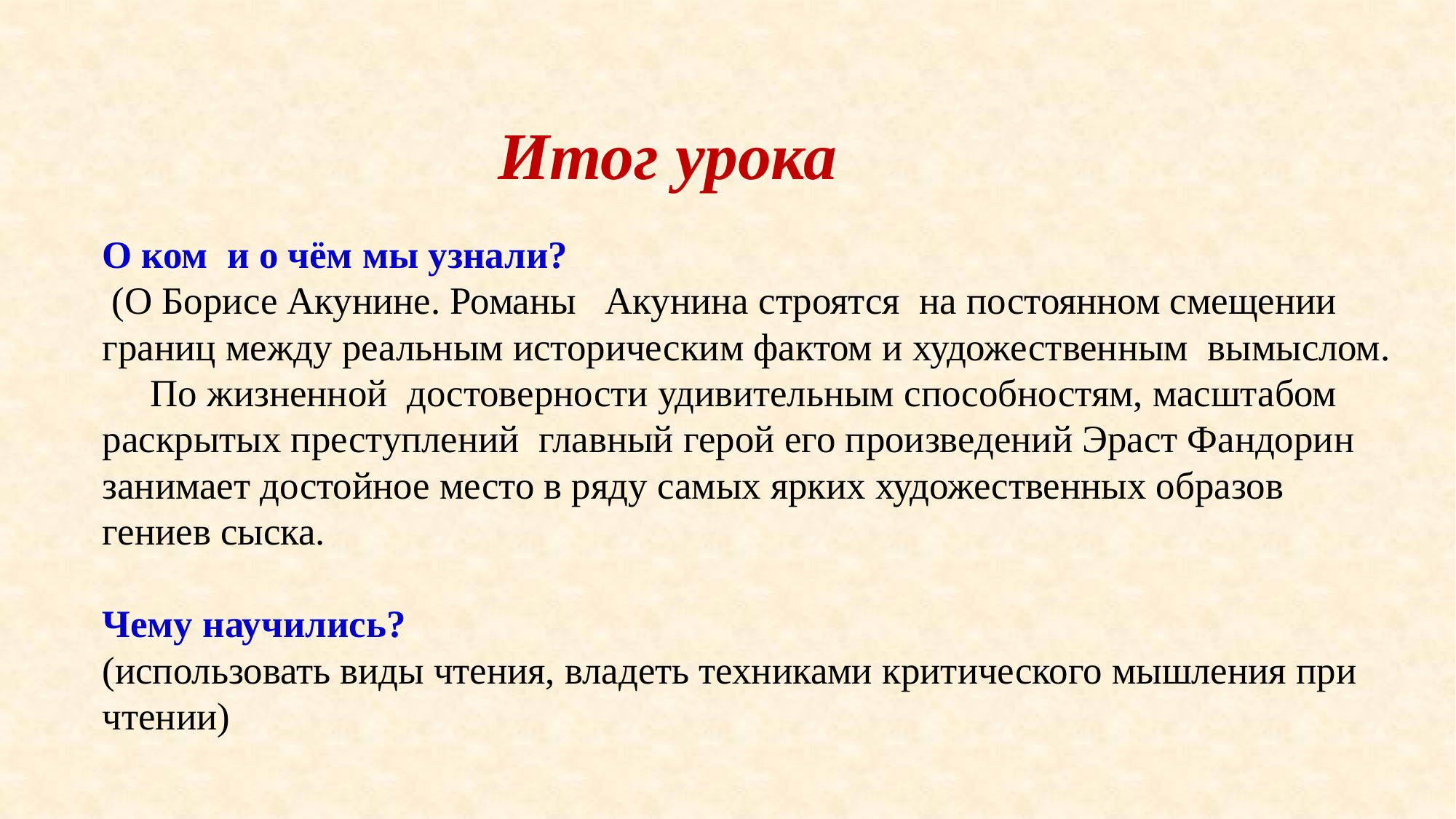

Итог урока
# О ком  и о чём мы узнали? (О Борисе Акунине. Романы   Акунина строятся  на постоянном смещении границ между реальным историческим фактом и художественным  вымыслом. По жизненной  достоверности удивительным способностям, масштабом раскрытых преступлений  главный герой его произведений Эраст Фандорин  занимает достойное место в ряду самых ярких художественных образов гениев сыска. Чему научились? (использовать виды чтения, владеть техниками критического мышления при чтении)